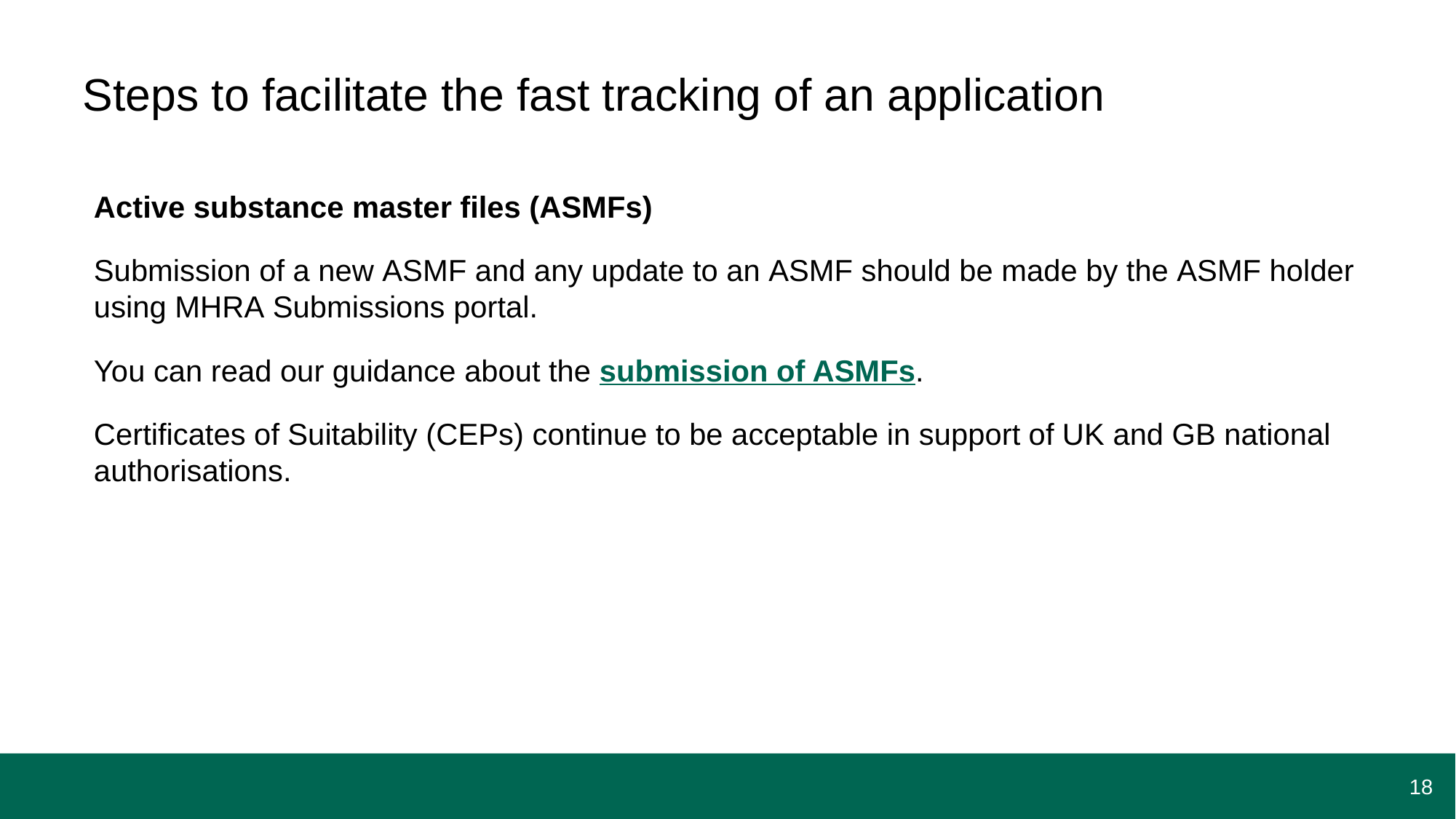

# Steps to facilitate the fast tracking of an application
Active substance master files (ASMFs)
Submission of a new ASMF and any update to an ASMF should be made by the ASMF holder using MHRA Submissions portal.
You can read our guidance about the submission of ASMFs.
Certificates of Suitability (CEPs) continue to be acceptable in support of UK and GB national authorisations.